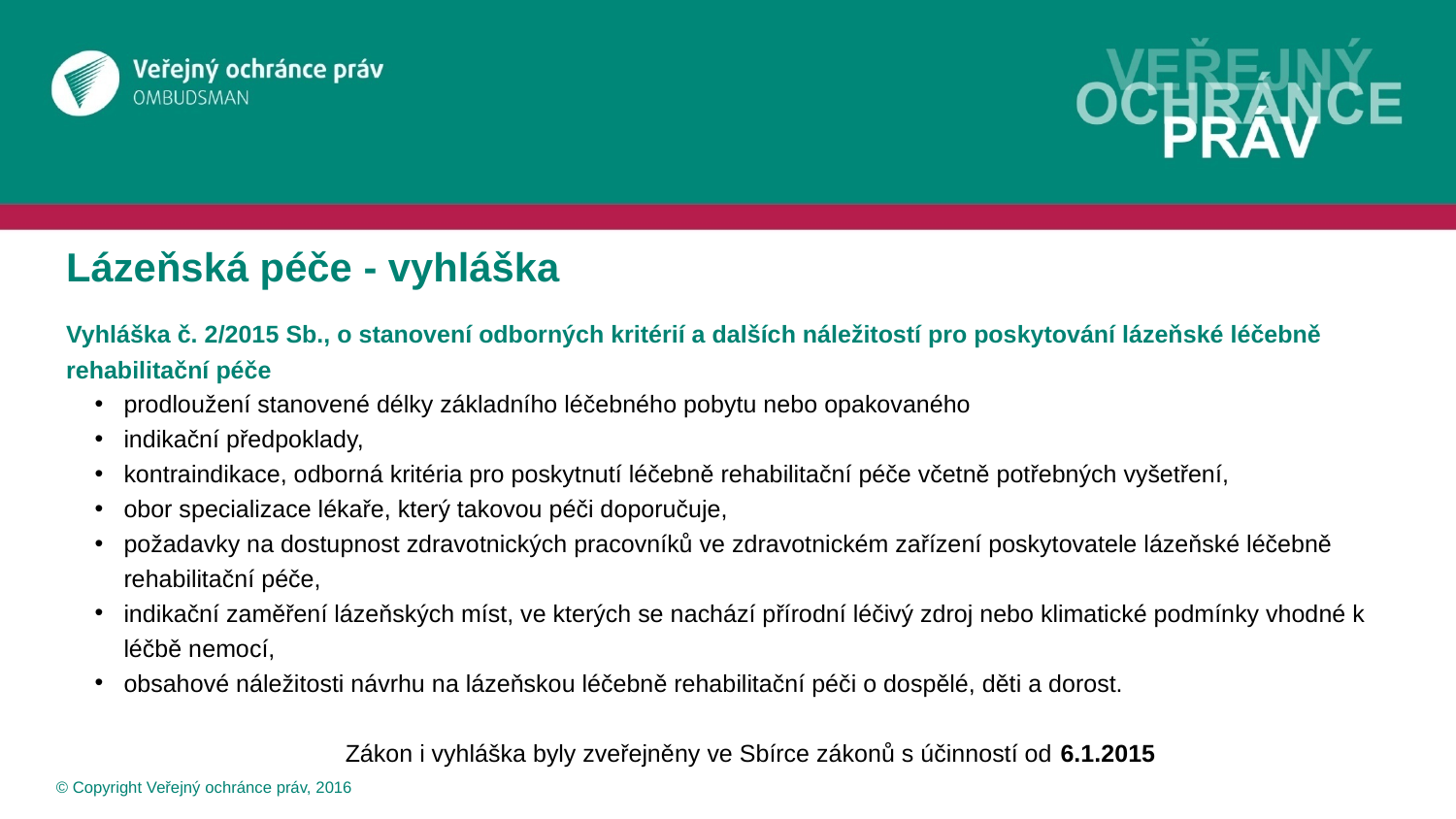

# Lázeňská péče - vyhláška
Vyhláška č. 2/2015 Sb., o stanovení odborných kritérií a dalších náležitostí pro poskytování lázeňské léčebně rehabilitační péče
prodloužení stanovené délky základního léčebného pobytu nebo opakovaného
indikační předpoklady,
kontraindikace, odborná kritéria pro poskytnutí léčebně rehabilitační péče včetně potřebných vyšetření,
obor specializace lékaře, který takovou péči doporučuje,
požadavky na dostupnost zdravotnických pracovníků ve zdravotnickém zařízení poskytovatele lázeňské léčebně rehabilitační péče,
indikační zaměření lázeňských míst, ve kterých se nachází přírodní léčivý zdroj nebo klimatické podmínky vhodné k léčbě nemocí,
obsahové náležitosti návrhu na lázeňskou léčebně rehabilitační péči o dospělé, děti a dorost.

Zákon i vyhláška byly zveřejněny ve Sbírce zákonů s účinností od 6.1.2015

 © Copyright Veřejný ochránce práv, 2016